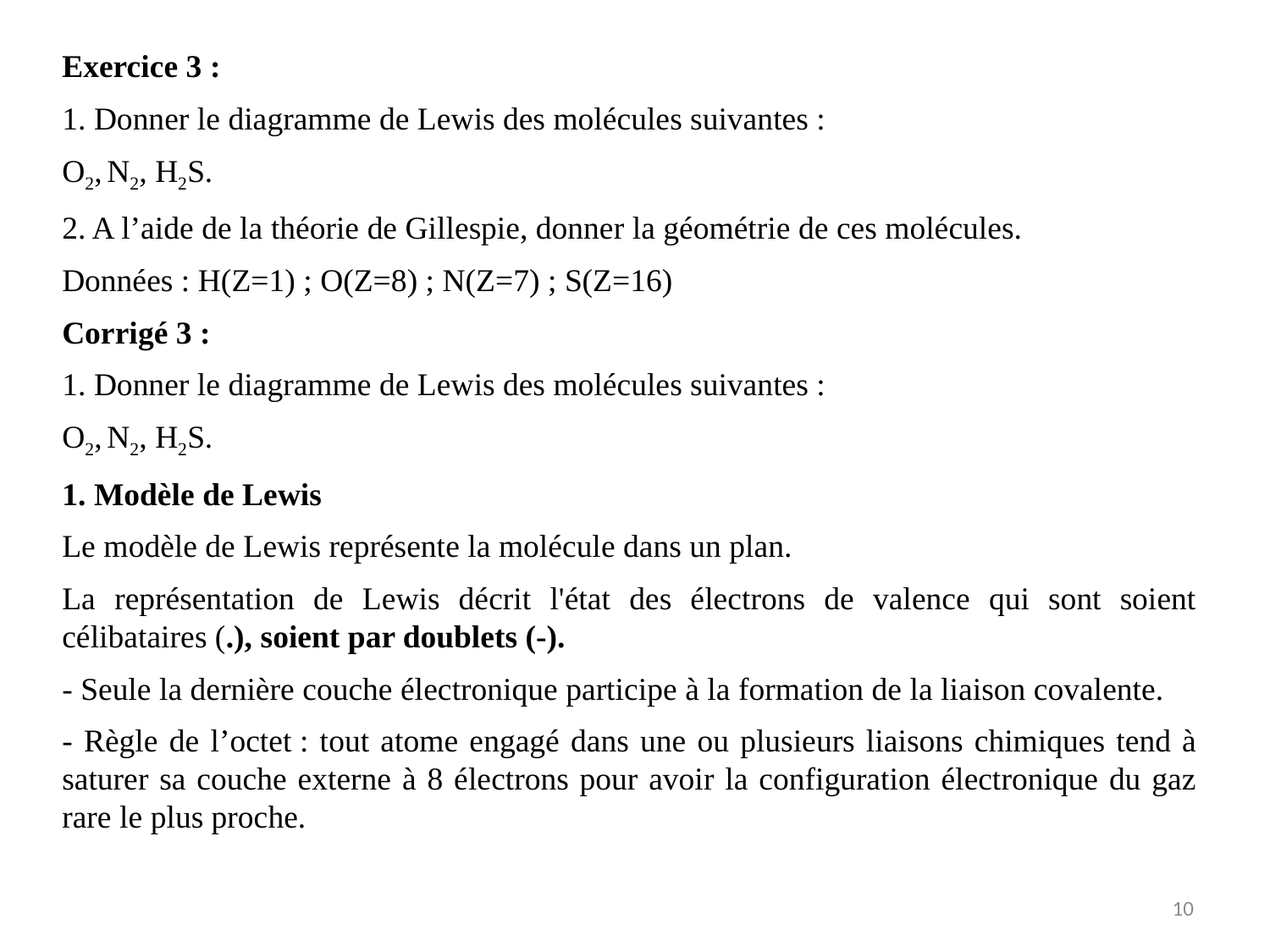

Exercice 3 :
1. Donner le diagramme de Lewis des molécules suivantes :
O2, N2, H2S.
2. A l’aide de la théorie de Gillespie, donner la géométrie de ces molécules.
Données : H(Z=1) ; O(Z=8) ; N(Z=7) ; S(Z=16)
Corrigé 3 :
1. Donner le diagramme de Lewis des molécules suivantes :
O2, N2, H2S.
1. Modèle de Lewis
Le modèle de Lewis représente la molécule dans un plan.
La représentation de Lewis décrit l'état des électrons de valence qui sont soient célibataires (.), soient par doublets (-).
- Seule la dernière couche électronique participe à la formation de la liaison covalente.
- Règle de l’octet : tout atome engagé dans une ou plusieurs liaisons chimiques tend à saturer sa couche externe à 8 électrons pour avoir la configuration électronique du gaz rare le plus proche.
10